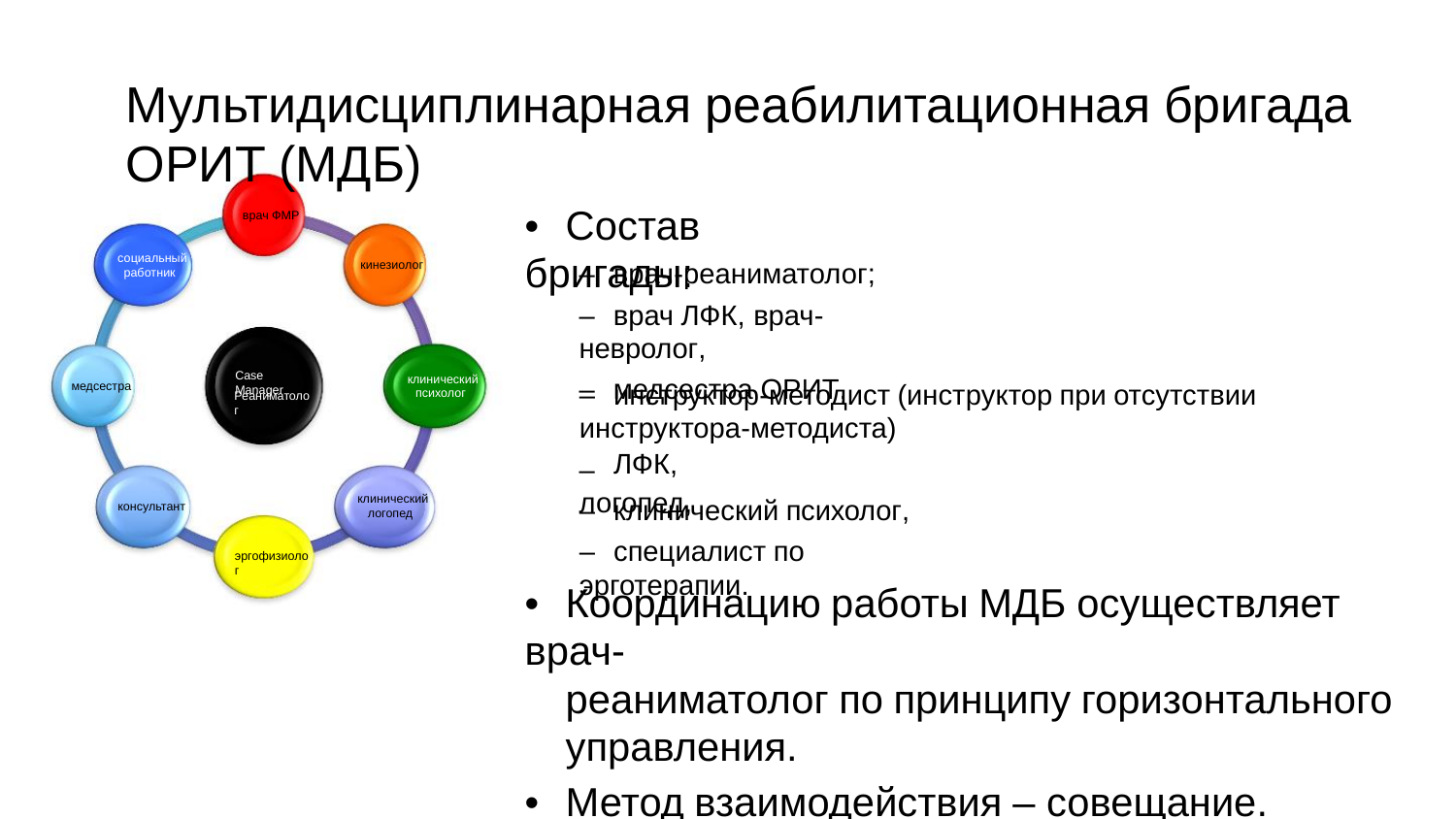

Мультидисциплинарная реабилитационная бригада ОРИТ (МДБ)
• Состав бригады:
врач ФМР
социальный
работник
– врач-реаниматолог;
– врач ЛФК, врач-невролог,
– медсестра ОРИТ,
кинезиолог
Case Manager
клинический
психолог
– инструктор-методист (инструктор при отсутствии инструктора-методиста)
ЛФК,
медсестра
Реаниматолог
– логопед,
клинический
логопед
– клинический психолог,
– специалист по эрготерапии.
консультант
эргофизиолог
• Координацию работы МДБ осуществляет врач-
реаниматолог по принципу горизонтального управления.
• Метод взаимодействия – совещание.